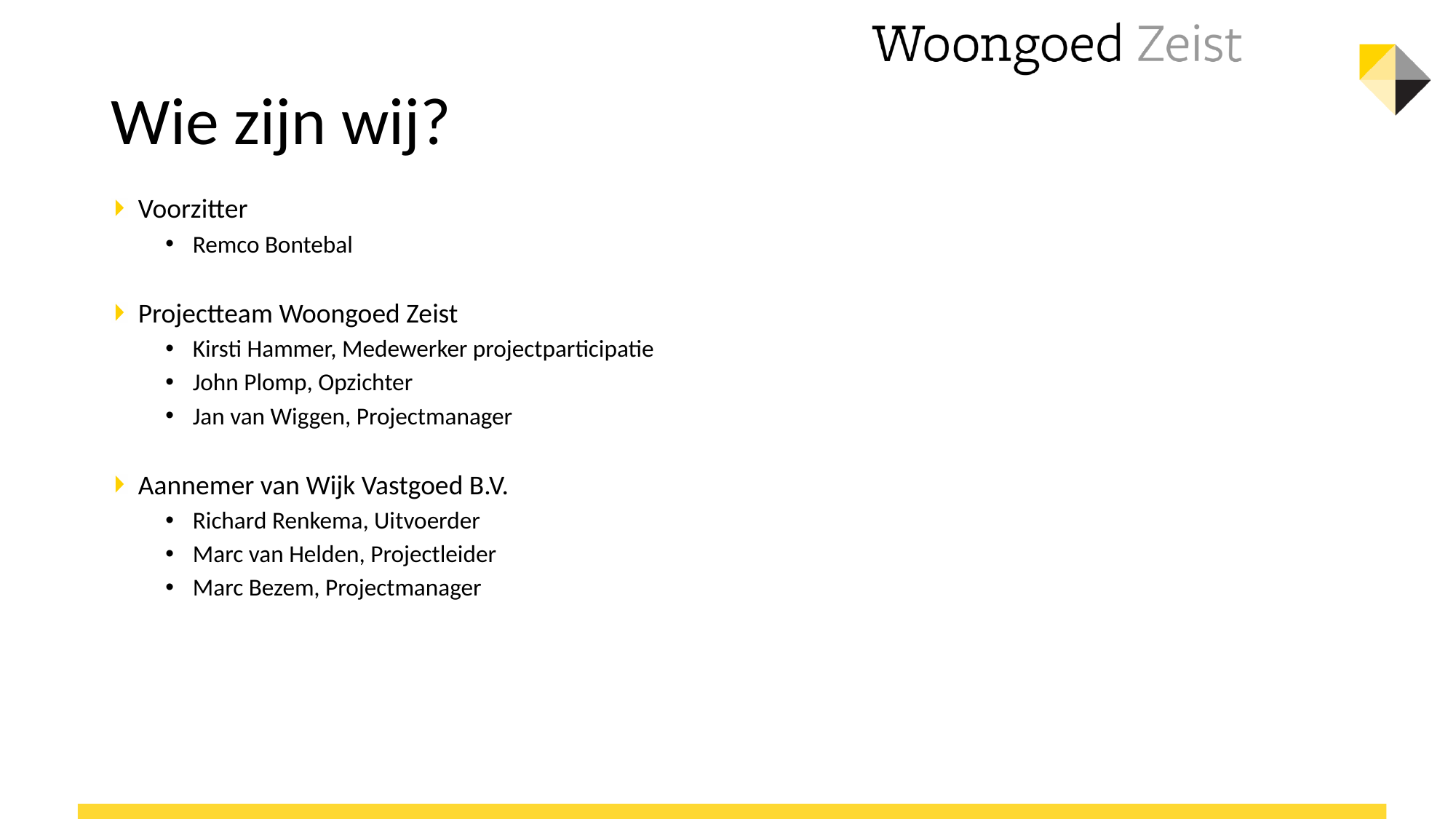

# Wie zijn wij?
Voorzitter
Remco Bontebal
Projectteam Woongoed Zeist
Kirsti Hammer, Medewerker projectparticipatie
John Plomp, Opzichter
Jan van Wiggen, Projectmanager
Aannemer van Wijk Vastgoed B.V.
Richard Renkema, Uitvoerder
Marc van Helden, Projectleider
Marc Bezem, Projectmanager